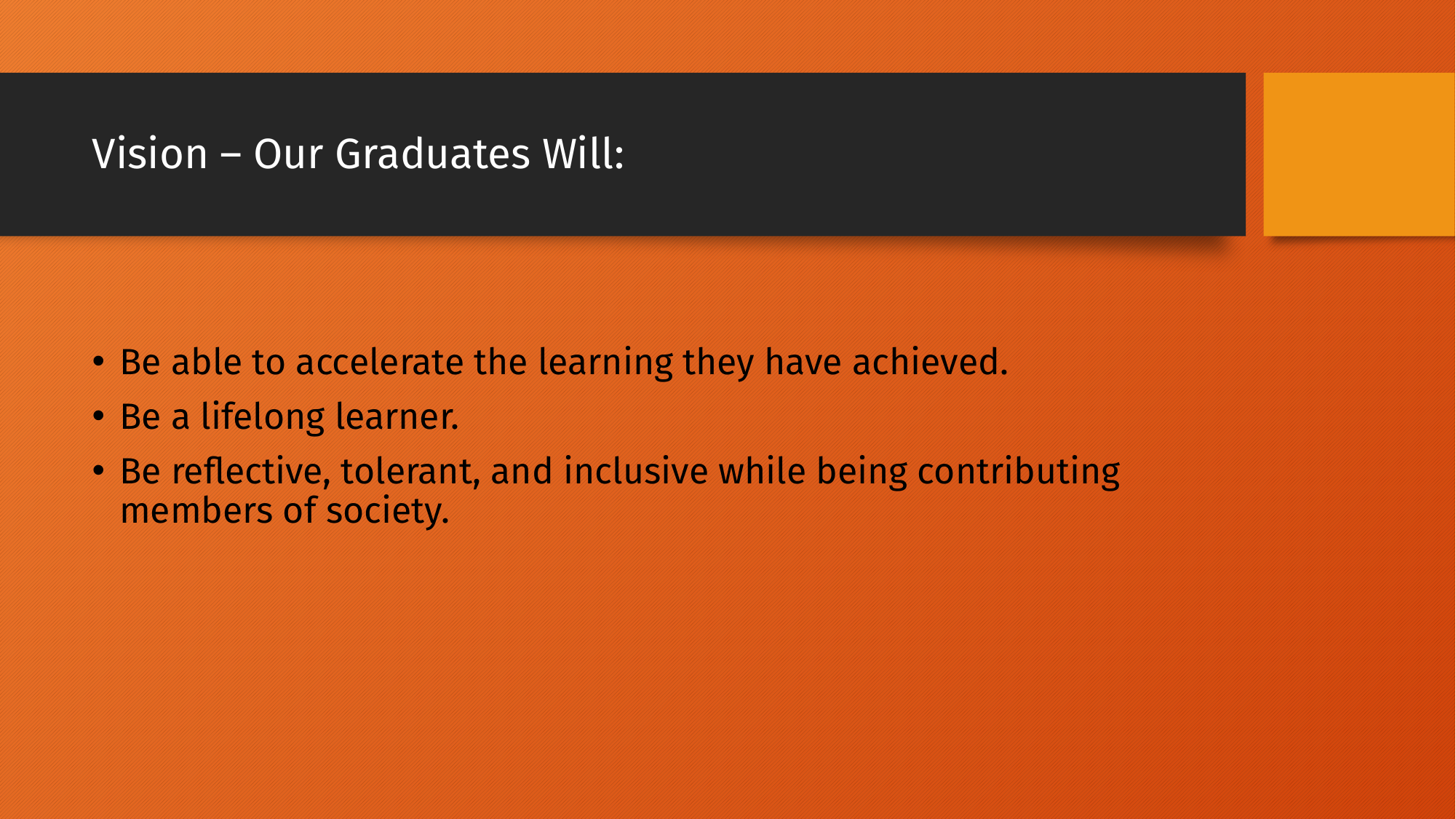

# Vision – Our Graduates Will:

Be able to accelerate the learning they have achieved.
Be a lifelong learner.
Be reflective, tolerant, and inclusive while being contributing members of society.